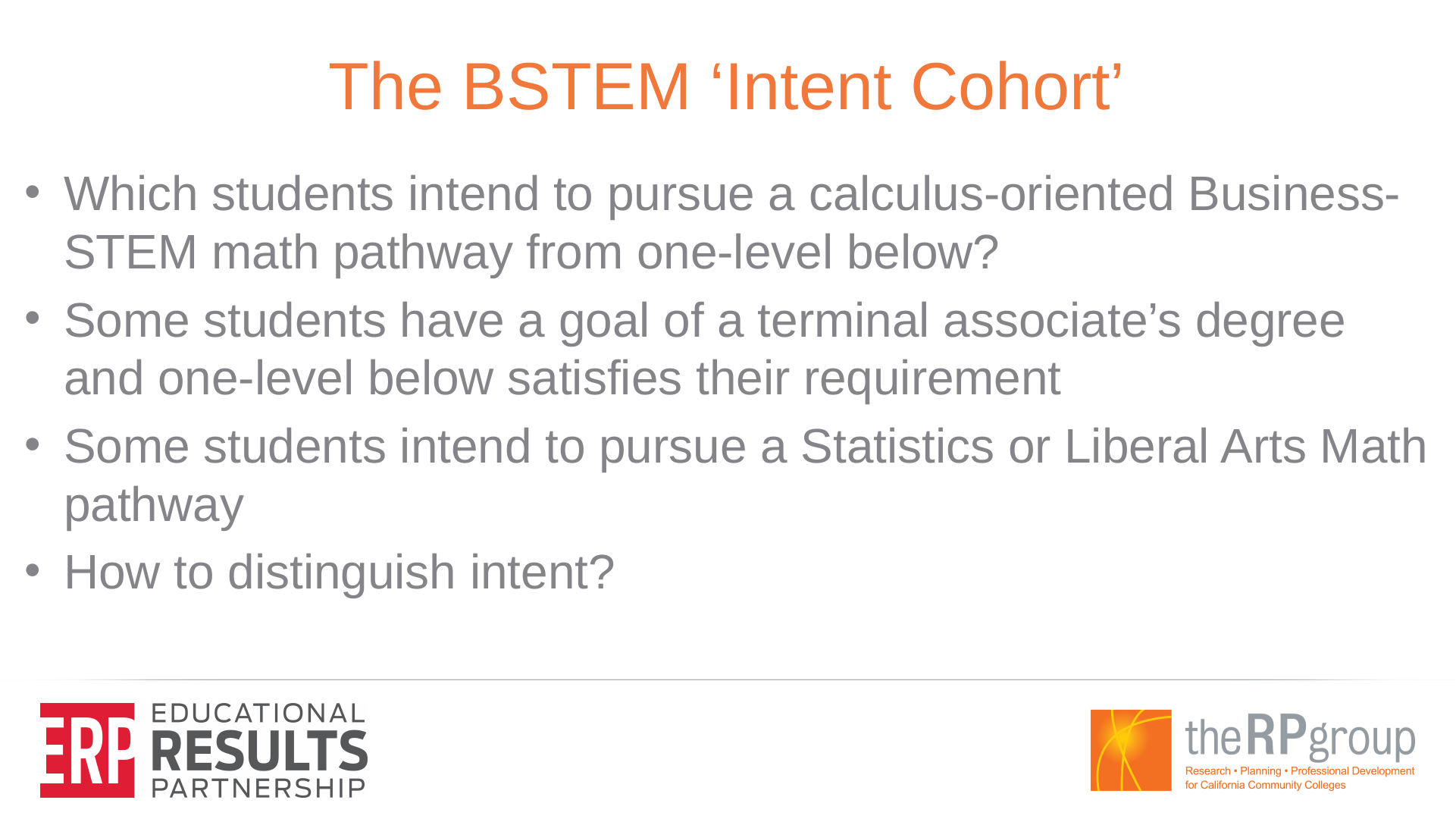

# The BSTEM ‘Intent Cohort’
Which students intend to pursue a calculus-oriented Business-STEM math pathway from one-level below?
Some students have a goal of a terminal associate’s degree and one-level below satisfies their requirement
Some students intend to pursue a Statistics or Liberal Arts Math pathway
How to distinguish intent?